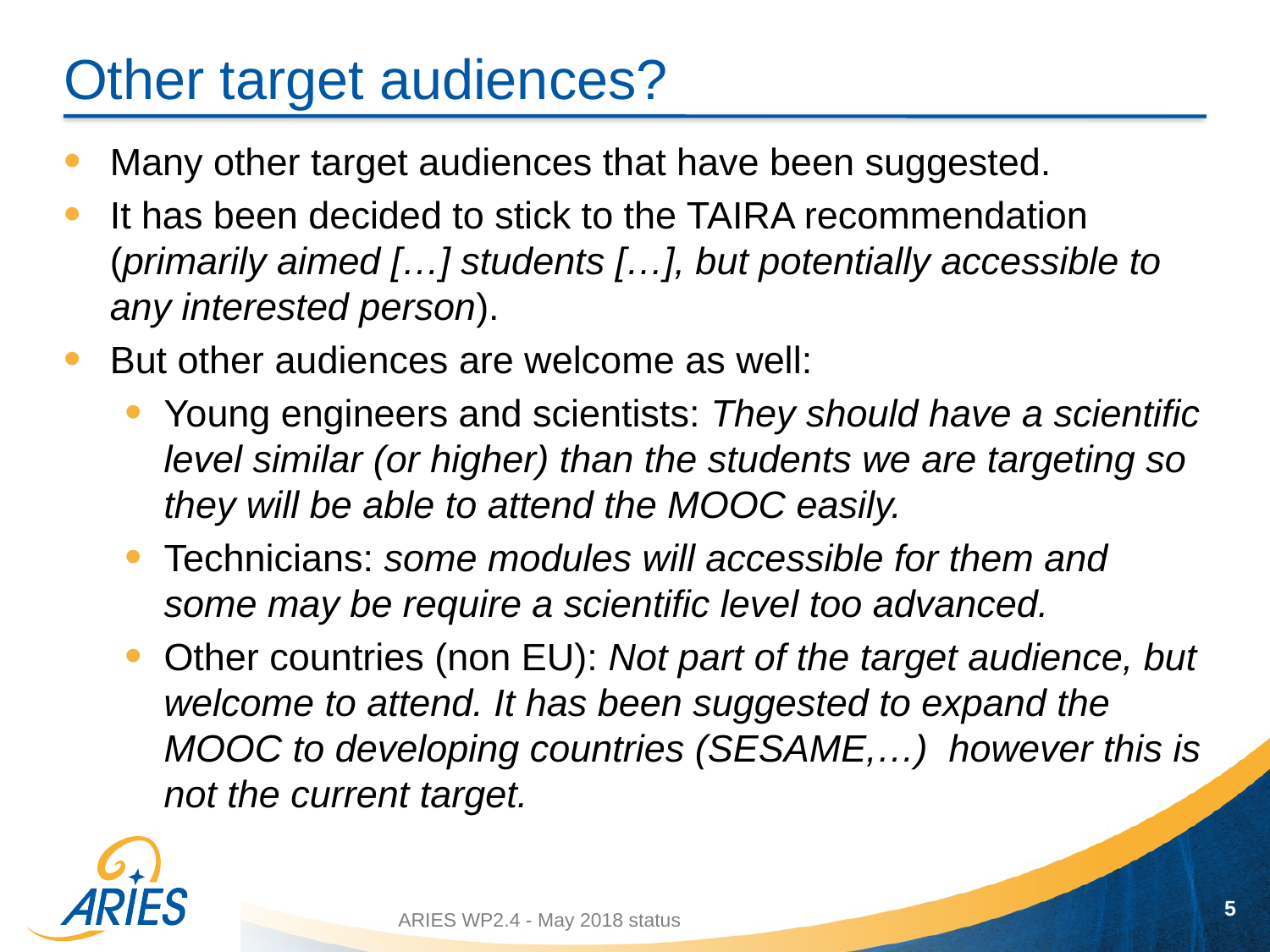

# Other target audiences?
Many other target audiences that have been suggested.
It has been decided to stick to the TAIRA recommendation (primarily aimed […] students […], but potentially accessible to any interested person).
But other audiences are welcome as well:
Young engineers and scientists: They should have a scientific level similar (or higher) than the students we are targeting so they will be able to attend the MOOC easily.
Technicians: some modules will accessible for them and some may be require a scientific level too advanced.
Other countries (non EU): Not part of the target audience, but welcome to attend. It has been suggested to expand the MOOC to developing countries (SESAME,…)  however this is not the current target.
5
ARIES WP2.4 - May 2018 status